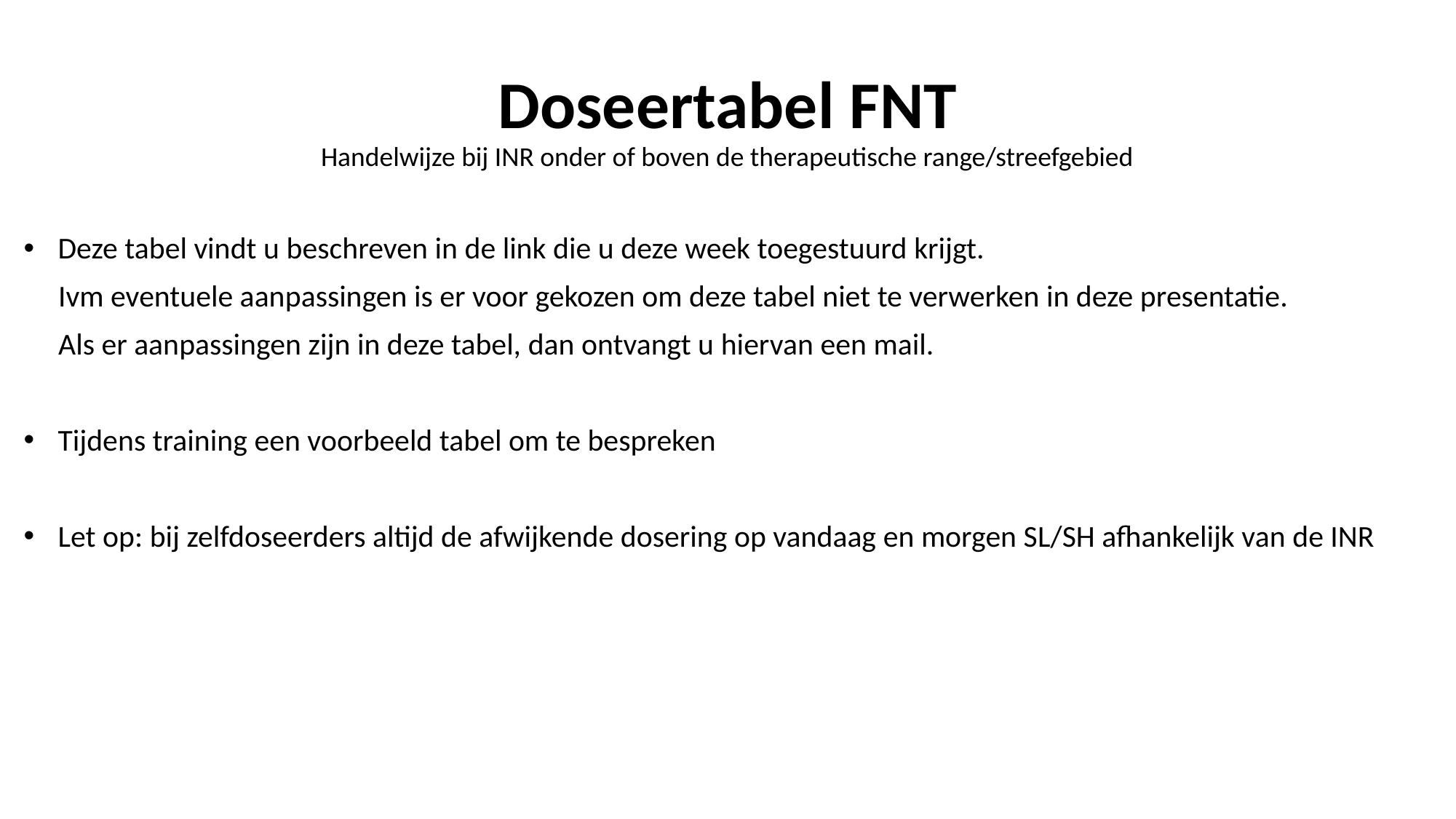

# Doseertabel FNT Handelwijze bij INR onder of boven de therapeutische range/streefgebied
Deze tabel vindt u beschreven in de link die u deze week toegestuurd krijgt.
     Ivm eventuele aanpassingen is er voor gekozen om deze tabel niet te verwerken in deze presentatie.
     Als er aanpassingen zijn in deze tabel, dan ontvangt u hiervan een mail.

Tijdens training een voorbeeld tabel om te bespreken

Let op: bij zelfdoseerders altijd de afwijkende dosering op vandaag en morgen SL/SH afhankelijk van de INR